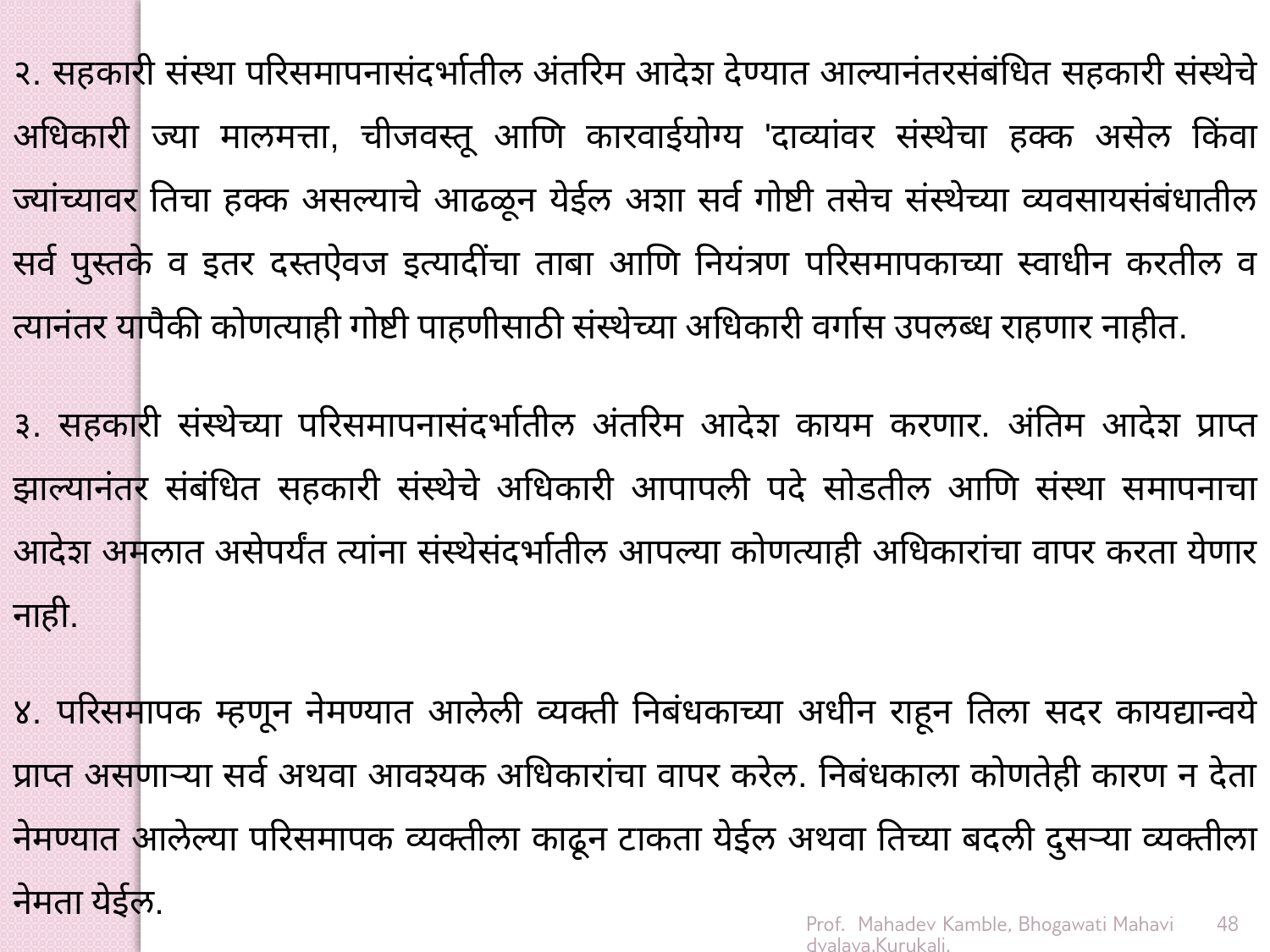

२. सहकारी संस्था परिसमापनासंदर्भातील अंतरिम आदेश देण्यात आल्यानंतरसंबंधित सहकारी संस्थेचे अधिकारी ज्या मालमत्ता, चीजवस्तू आणि कारवाईयोग्य 'दाव्यांवर संस्थेचा हक्क असेल किंवा ज्यांच्यावर तिचा हक्क असल्याचे आढळून येईल अशा सर्व गोष्टी तसेच संस्थेच्या व्यवसायसंबंधातील सर्व पुस्तके व इतर दस्तऐवज इत्यादींचा ताबा आणि नियंत्रण परिसमापकाच्या स्वाधीन करतील व त्यानंतर यापैकी कोणत्याही गोष्टी पाहणीसाठी संस्थेच्या अधिकारी वर्गास उपलब्ध राहणार नाहीत.

३. सहकारी संस्थेच्या परिसमापनासंदर्भातील अंतरिम आदेश कायम करणार. अंतिम आदेश प्राप्त झाल्यानंतर संबंधित सहकारी संस्थेचे अधिकारी आपापली पदे सोडतील आणि संस्था समापनाचा आदेश अमलात असेपर्यंत त्यांना संस्थेसंदर्भातील आपल्या कोणत्याही अधिकारांचा वापर करता येणार नाही.

४. परिसमापक म्हणून नेमण्यात आलेली व्यक्ती निबंधकाच्या अधीन राहून तिला सदर कायद्यान्वये प्राप्त असणाऱ्या सर्व अथवा आवश्यक अधिकारांचा वापर करेल. निबंधकाला कोणतेही कारण न देता नेमण्यात आलेल्या परिसमापक व्यक्तीला काढून टाकता येईल अथवा तिच्या बदली दुसऱ्या व्यक्तीला नेमता येईल.
Prof.  Mahadev Kamble, Bhogawati Mahavidyalaya,Kurukali.
48